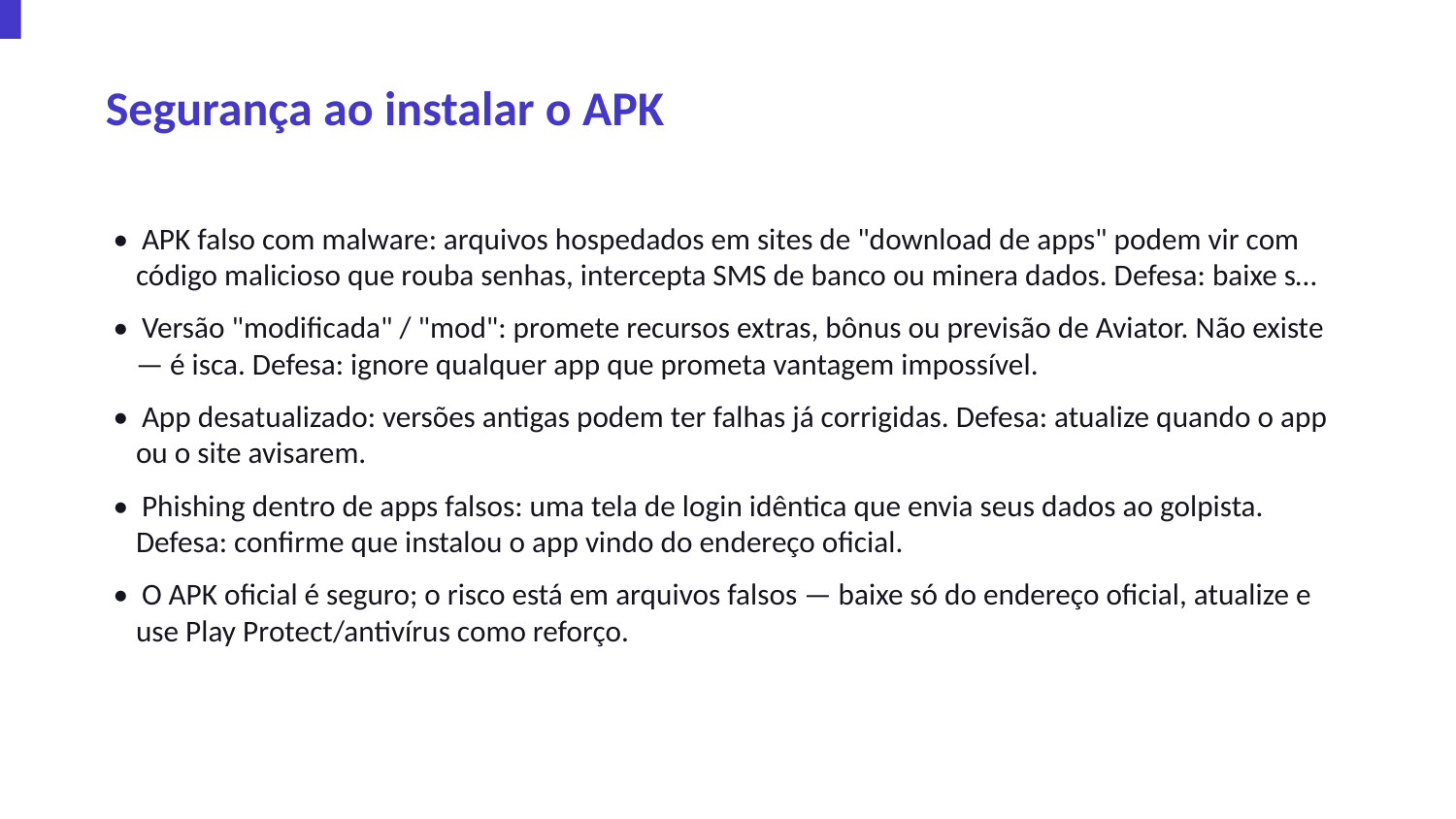

Segurança ao instalar o APK
•  APK falso com malware: arquivos hospedados em sites de "download de apps" podem vir com código malicioso que rouba senhas, intercepta SMS de banco ou minera dados. Defesa: baixe s…
•  Versão "modificada" / "mod": promete recursos extras, bônus ou previsão de Aviator. Não existe — é isca. Defesa: ignore qualquer app que prometa vantagem impossível.
•  App desatualizado: versões antigas podem ter falhas já corrigidas. Defesa: atualize quando o app ou o site avisarem.
•  Phishing dentro de apps falsos: uma tela de login idêntica que envia seus dados ao golpista. Defesa: confirme que instalou o app vindo do endereço oficial.
•  O APK oficial é seguro; o risco está em arquivos falsos — baixe só do endereço oficial, atualize e use Play Protect/antivírus como reforço.